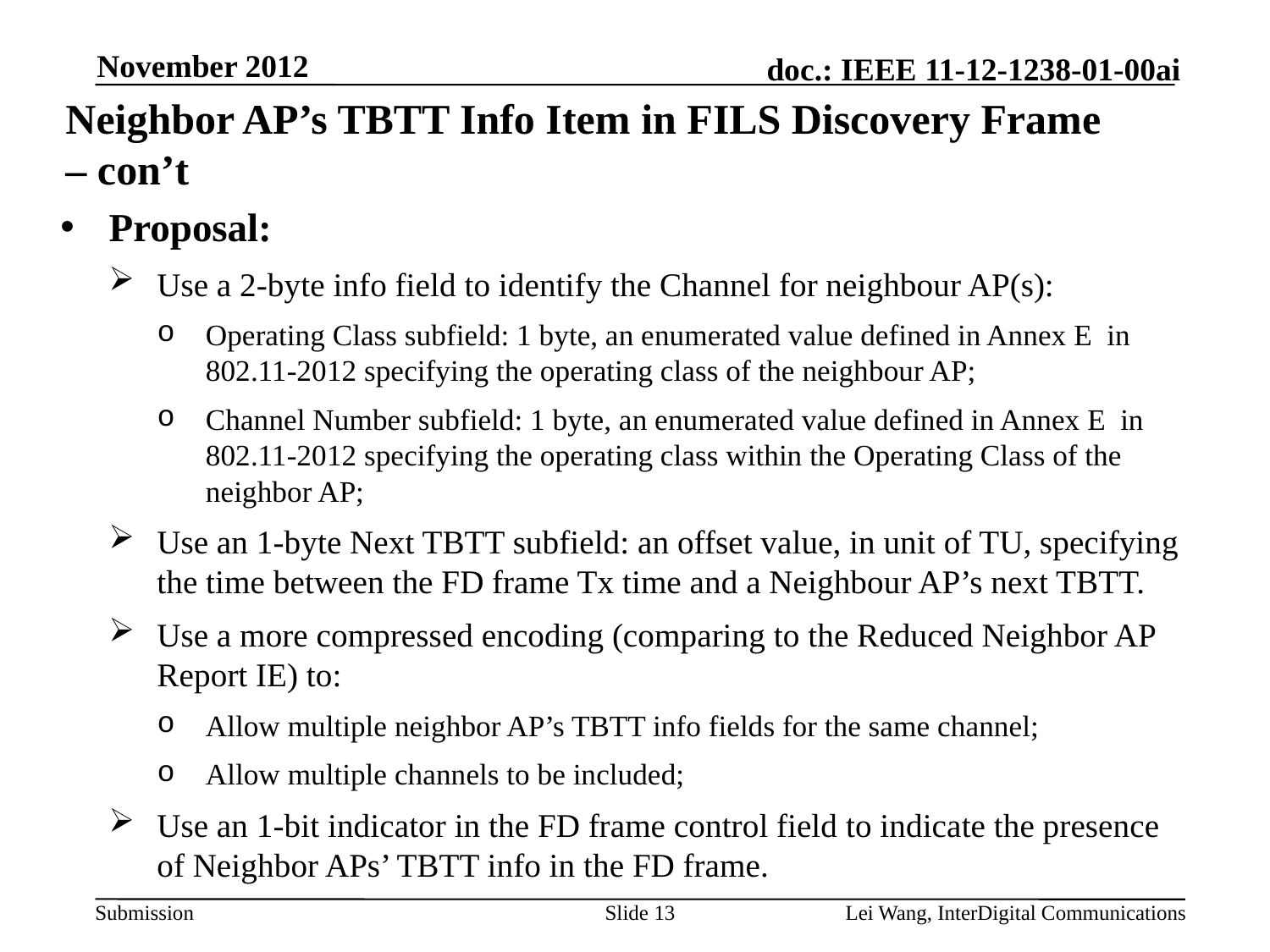

November 2012
# Neighbor AP’s TBTT Info Item in FILS Discovery Frame – con’t
Proposal:
Use a 2-byte info field to identify the Channel for neighbour AP(s):
Operating Class subfield: 1 byte, an enumerated value defined in Annex E  in 802.11-2012 specifying the operating class of the neighbour AP;
Channel Number subfield: 1 byte, an enumerated value defined in Annex E  in 802.11-2012 specifying the operating class within the Operating Class of the neighbor AP;
Use an 1-byte Next TBTT subfield: an offset value, in unit of TU, specifying the time between the FD frame Tx time and a Neighbour AP’s next TBTT.
Use a more compressed encoding (comparing to the Reduced Neighbor AP Report IE) to:
Allow multiple neighbor AP’s TBTT info fields for the same channel;
Allow multiple channels to be included;
Use an 1-bit indicator in the FD frame control field to indicate the presence of Neighbor APs’ TBTT info in the FD frame.
Slide 13
Lei Wang, InterDigital Communications